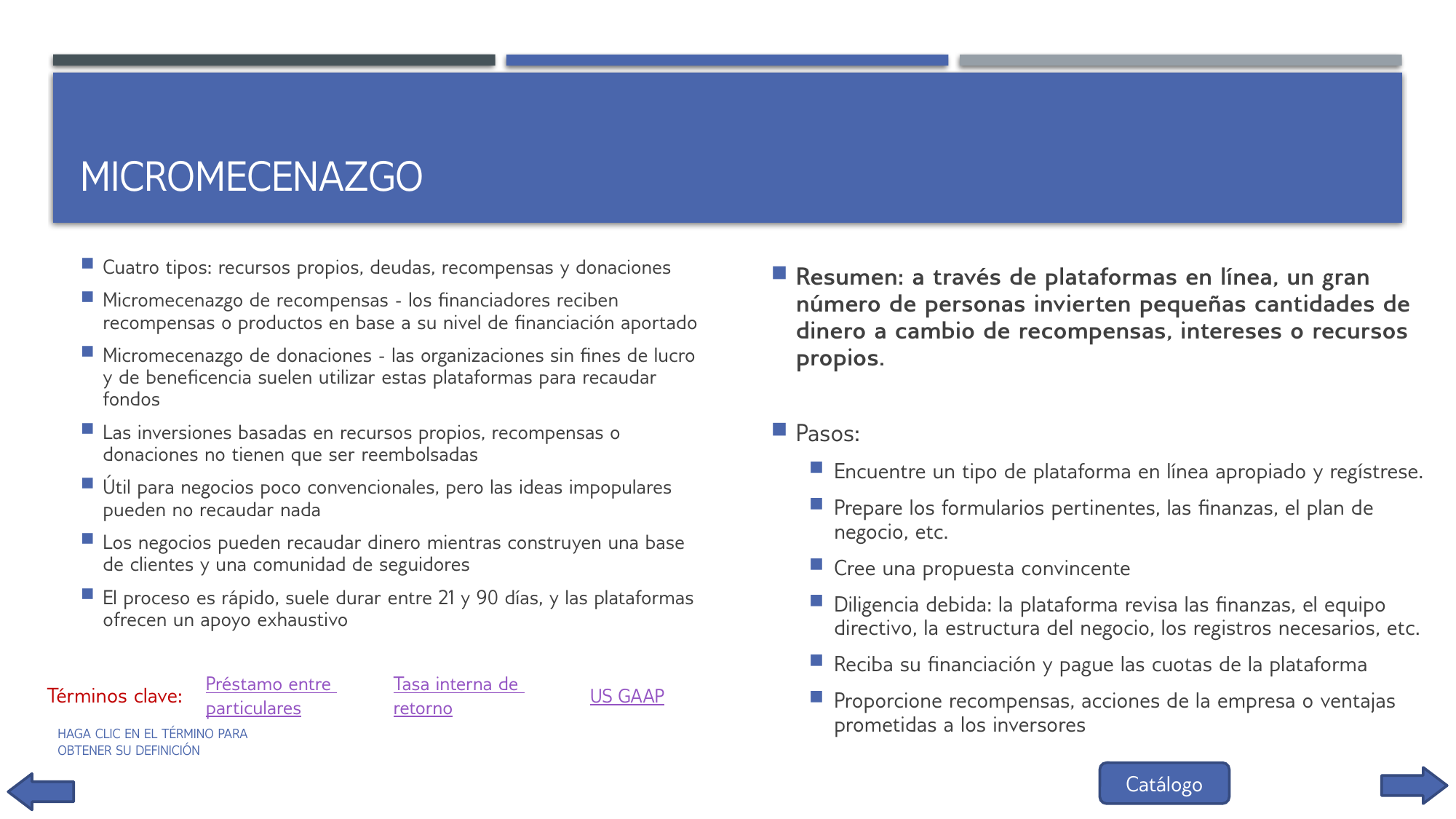

# Micromecenazgo
Resumen: a través de plataformas en línea, un gran número de personas invierten pequeñas cantidades de dinero a cambio de recompensas, intereses o recursos propios.

Pasos:
Encuentre un tipo de plataforma en línea apropiado y regístrese.
Prepare los formularios pertinentes, las finanzas, el plan de negocio, etc.
Cree una propuesta convincente
Diligencia debida: la plataforma revisa las finanzas, el equipo directivo, la estructura del negocio, los registros necesarios, etc.
Reciba su financiación y pague las cuotas de la plataforma
Proporcione recompensas, acciones de la empresa o ventajas prometidas a los inversores
Cuatro tipos: recursos propios, deudas, recompensas y donaciones
Micromecenazgo de recompensas - los financiadores reciben recompensas o productos en base a su nivel de financiación aportado
Micromecenazgo de donaciones - las organizaciones sin fines de lucro y de beneficencia suelen utilizar estas plataformas para recaudar fondos
Las inversiones basadas en recursos propios, recompensas o donaciones no tienen que ser reembolsadas
Útil para negocios poco convencionales, pero las ideas impopulares pueden no recaudar nada
Los negocios pueden recaudar dinero mientras construyen una base de clientes y una comunidad de seguidores
El proceso es rápido, suele durar entre 21 y 90 días, y las plataformas ofrecen un apoyo exhaustivo
Términos clave:
Préstamo entre particulares
Tasa interna de retorno
US GAAP
Haga clic en el término para obtener su definición
Catálogo